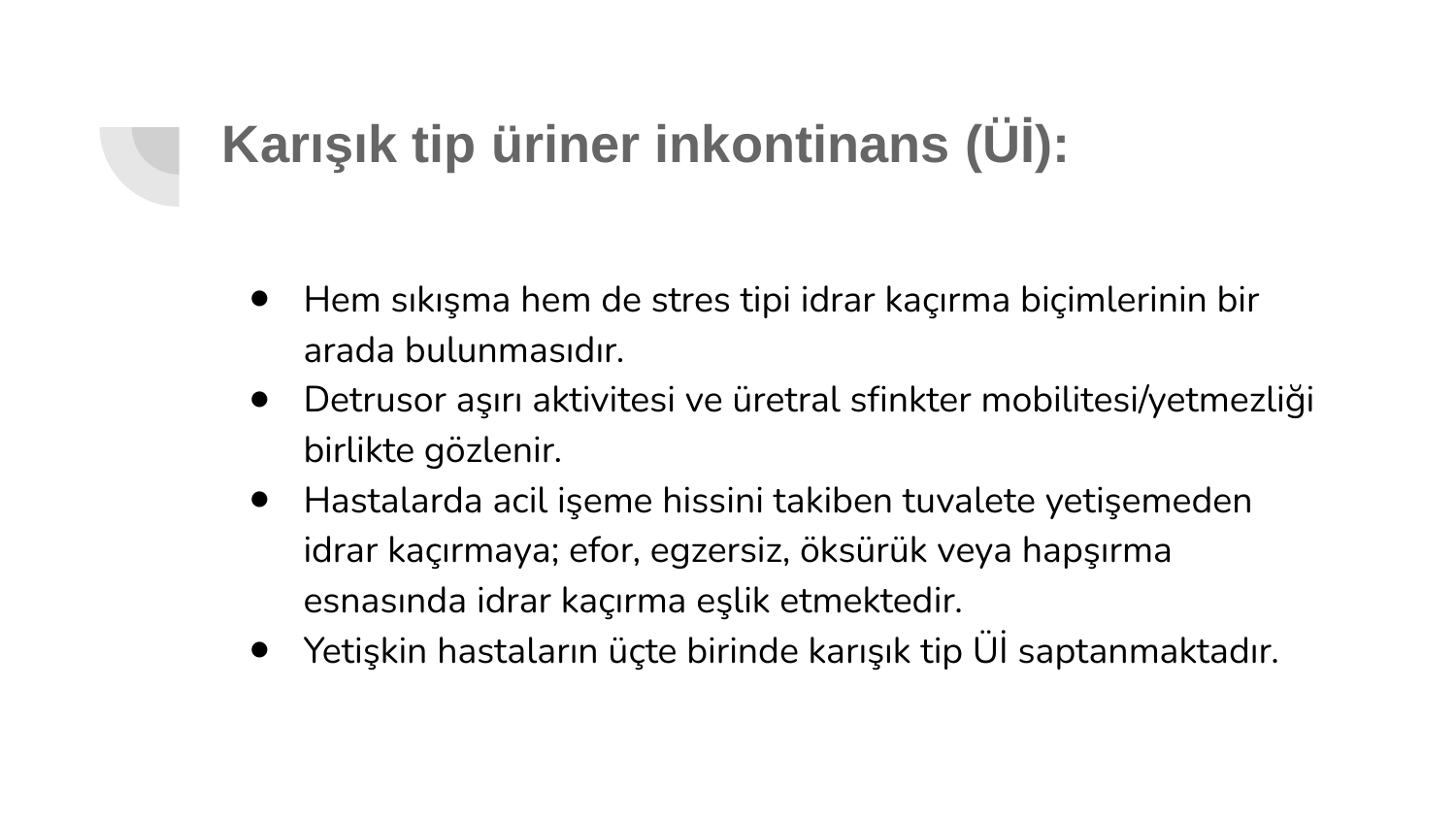

# Karışık tip üriner inkontinans (Üİ):
Hem sıkışma hem de stres tipi idrar kaçırma biçimlerinin bir arada bulunmasıdır.
Detrusor aşırı aktivitesi ve üretral sfinkter mobilitesi/yetmezliği birlikte gözlenir.
Hastalarda acil işeme hissini takiben tuvalete yetişemeden idrar kaçırmaya; efor, egzersiz, öksürük veya hapşırma esnasında idrar kaçırma eşlik etmektedir.
Yetişkin hastaların üçte birinde karışık tip Üİ saptanmaktadır.